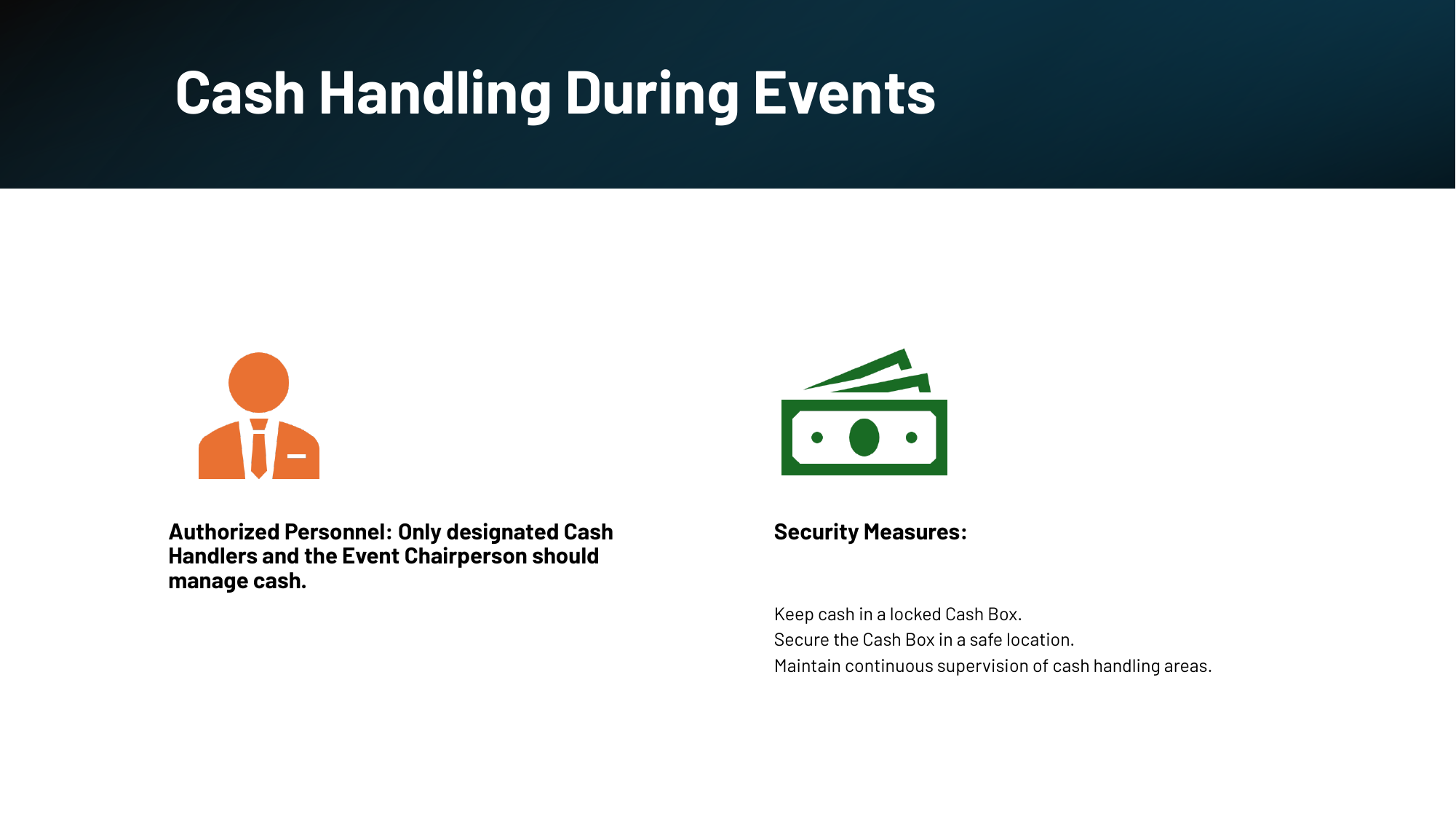

# Cash Handling During Events
Authorized Personnel: Only designated Cash Handlers and the Event Chairperson should manage cash.
Security Measures:
Keep cash in a locked Cash Box.
Secure the Cash Box in a safe location.
Maintain continuous supervision of cash handling areas.